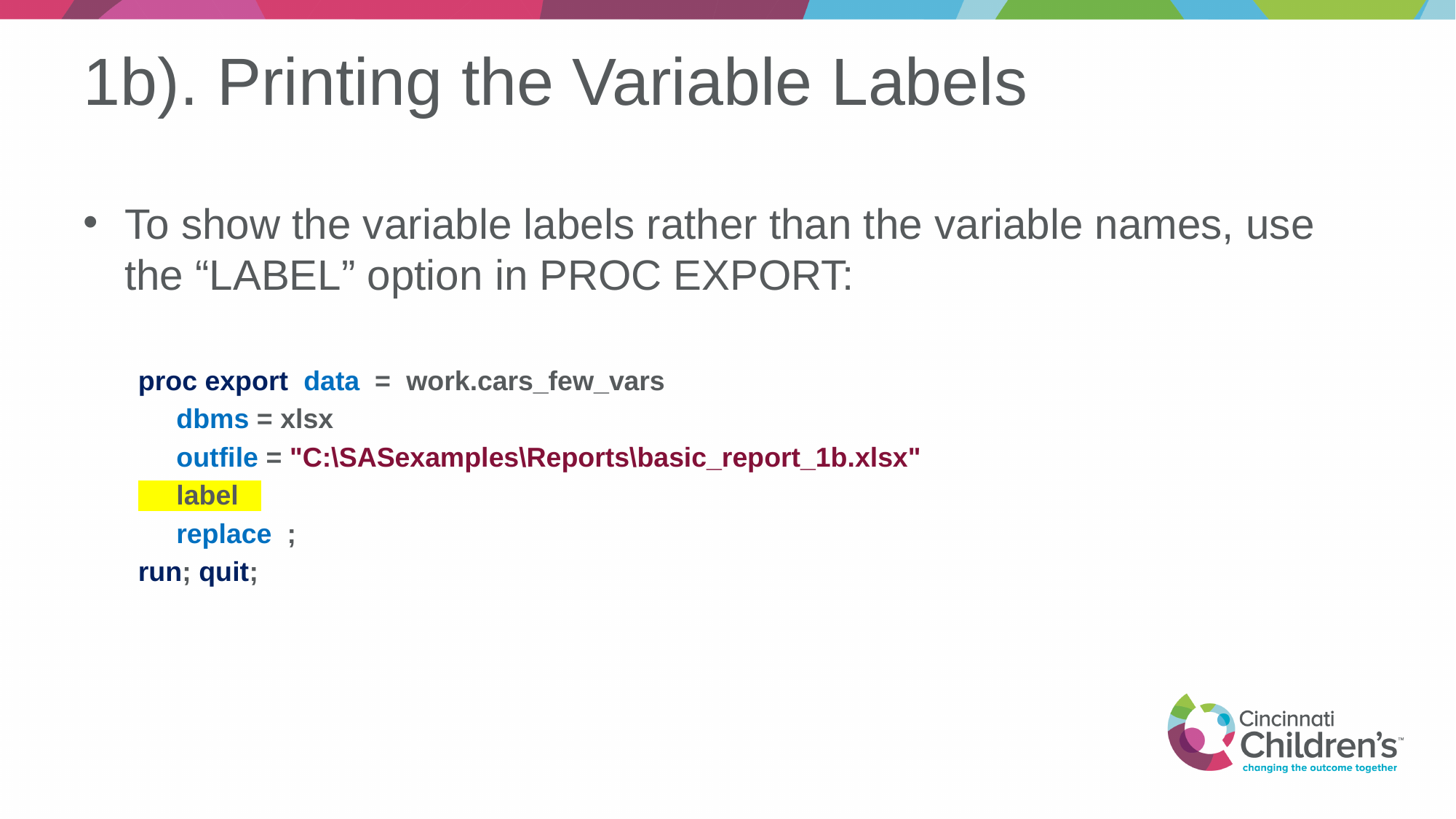

# 1b). Printing the Variable Labels
To show the variable labels rather than the variable names, use the “LABEL” option in PROC EXPORT:

proc export  data  =  work.cars_few_vars
     dbms = xlsx
     outfile = "C:\SASexamples\Reports\basic_report_1b.xlsx"
     label
     replace  ;
run; quit;